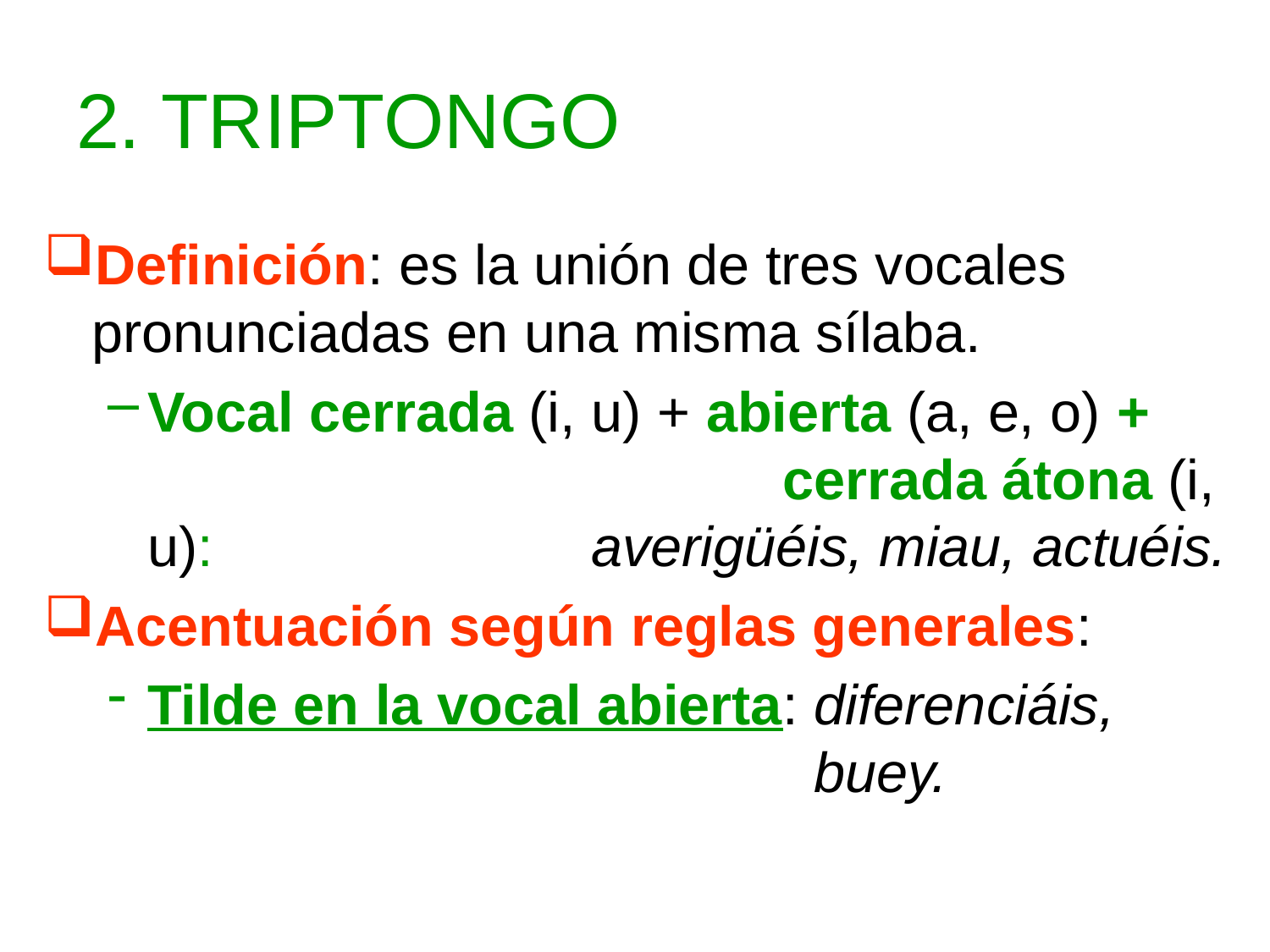

# 2. TRIPTONGO
Definición: es la unión de tres vocales pronunciadas en una misma sílaba.
Vocal cerrada (i, u) + abierta (a, e, o) +   					cerrada átona (i, u): 			    averigüéis, miau, actuéis.
Acentuación según reglas generales:
Tilde en la vocal abierta: diferenciáis, 						  buey.